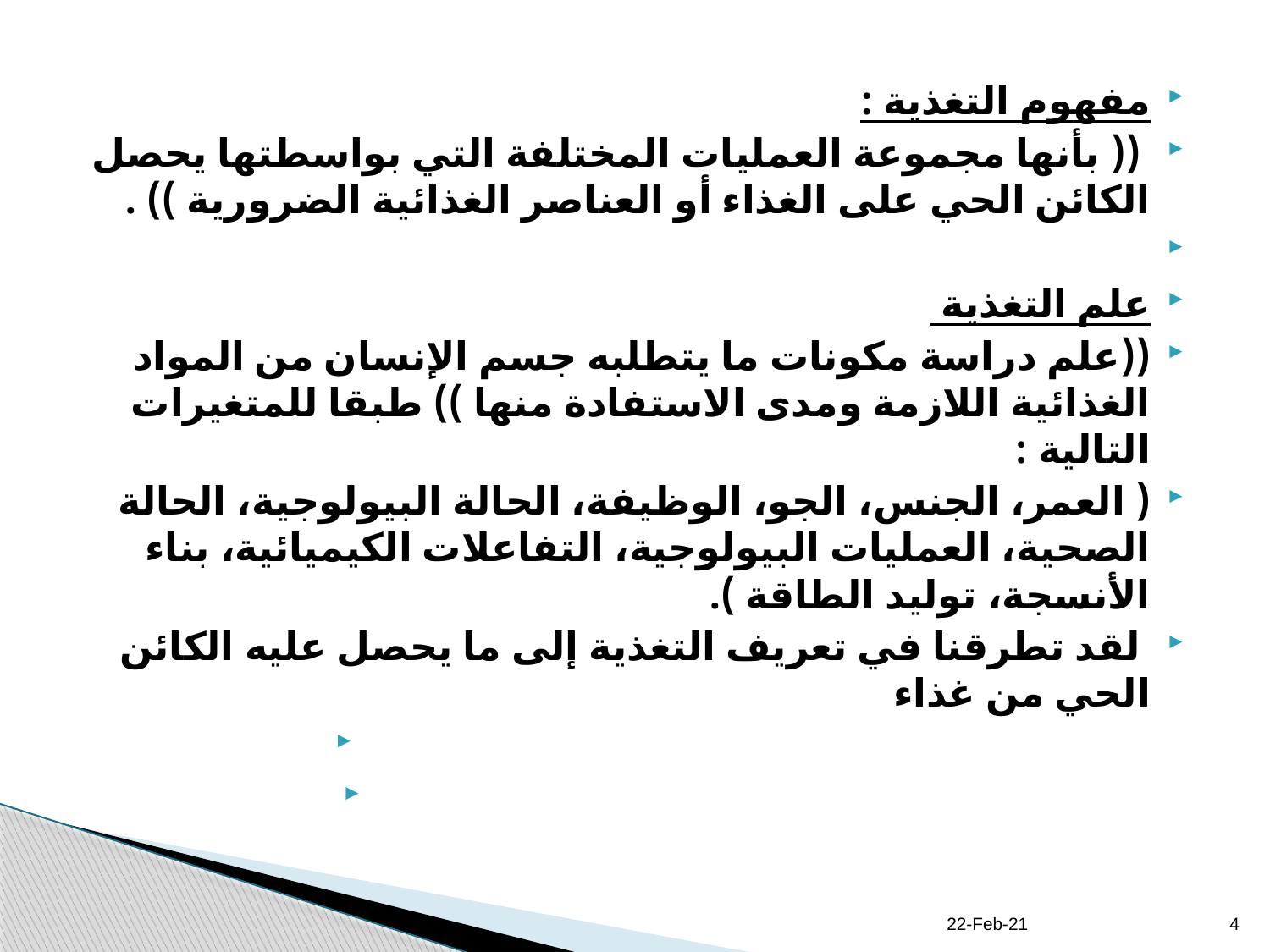

مفهوم التغذية :
 (( بأنها مجموعة العمليات المختلفة التي بواسطتها يحصل الكائن الحي على الغذاء أو العناصر الغذائية الضرورية )) .

علم التغذية
((علم دراسة مكونات ما يتطلبه جسم الإنسان من المواد الغذائية اللازمة ومدى الاستفادة منها )) طبقا للمتغيرات التالية :
( العمر، الجنس، الجو، الوظيفة، الحالة البيولوجية، الحالة الصحية، العمليات البيولوجية، التفاعلات الكيميائية، بناء الأنسجة، توليد الطاقة ).
 لقد تطرقنا في تعريف التغذية إلى ما يحصل عليه الكائن الحي من غذاء

22-Feb-21
4